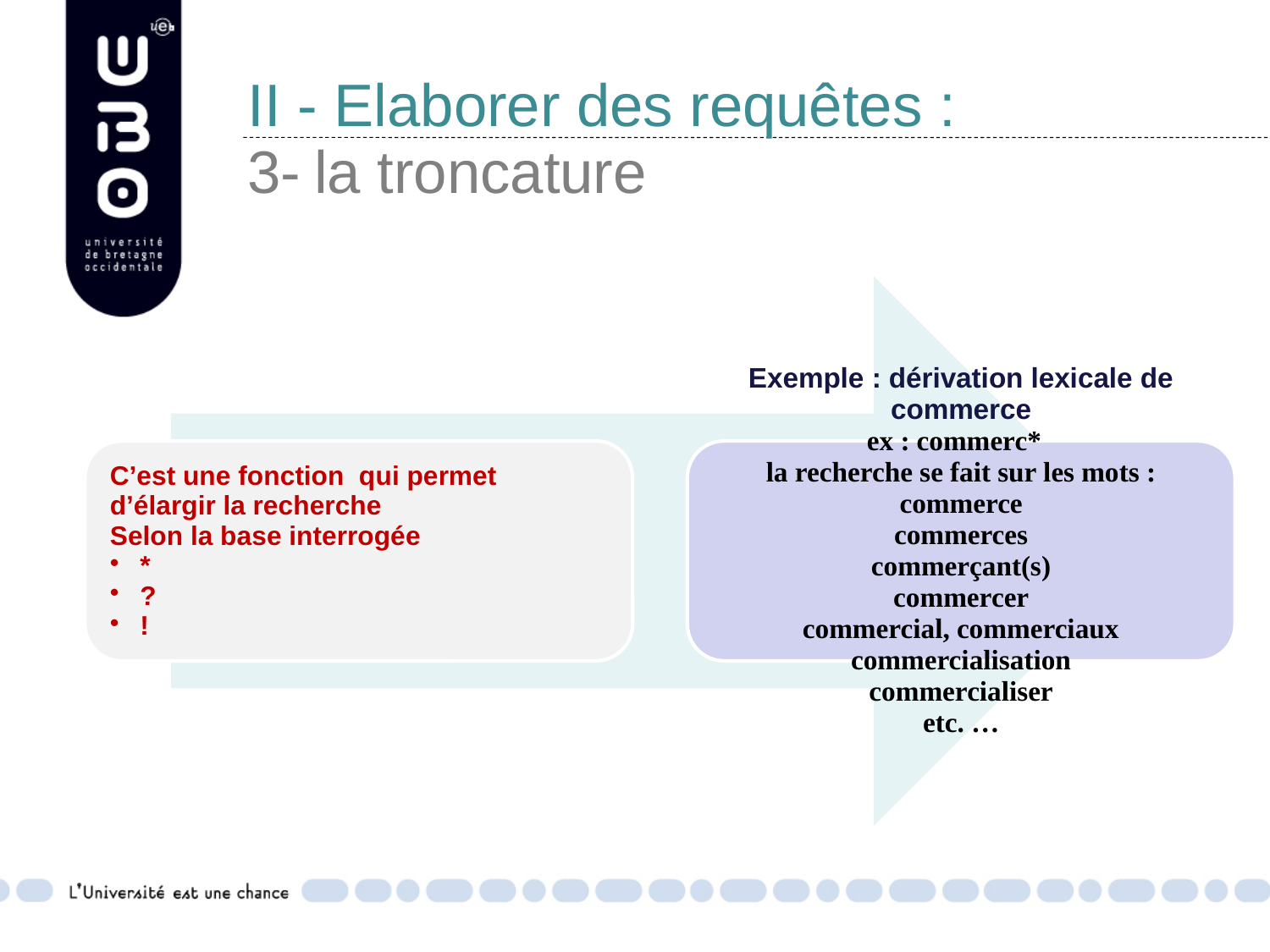

# II - Elaborer des requêtes : 3- la troncature
C’est une fonction  qui permet d’élargir la recherche
Selon la base interrogée
*
?
!
Exemple : dérivation lexicale de commerce
ex : commerc*
la recherche se fait sur les mots :
commerce
commerces
commerçant(s)
commercer
commercial, commerciaux
commercialisation
commercialiser
etc. …